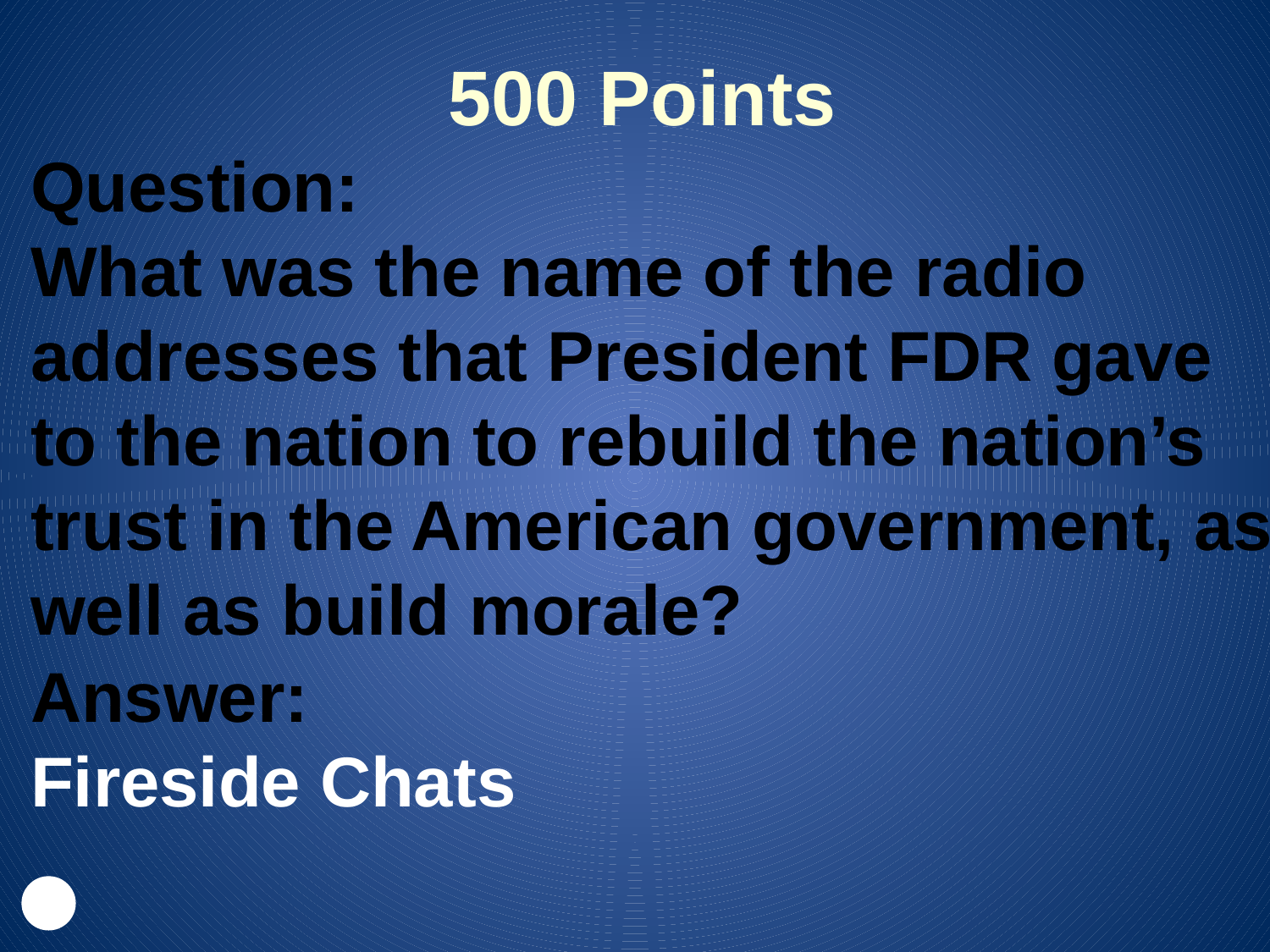

500 Points
Question:
What was the name of the radio addresses that President FDR gave to the nation to rebuild the nation’s trust in the American government, as well as build morale?

Answer:
Fireside Chats